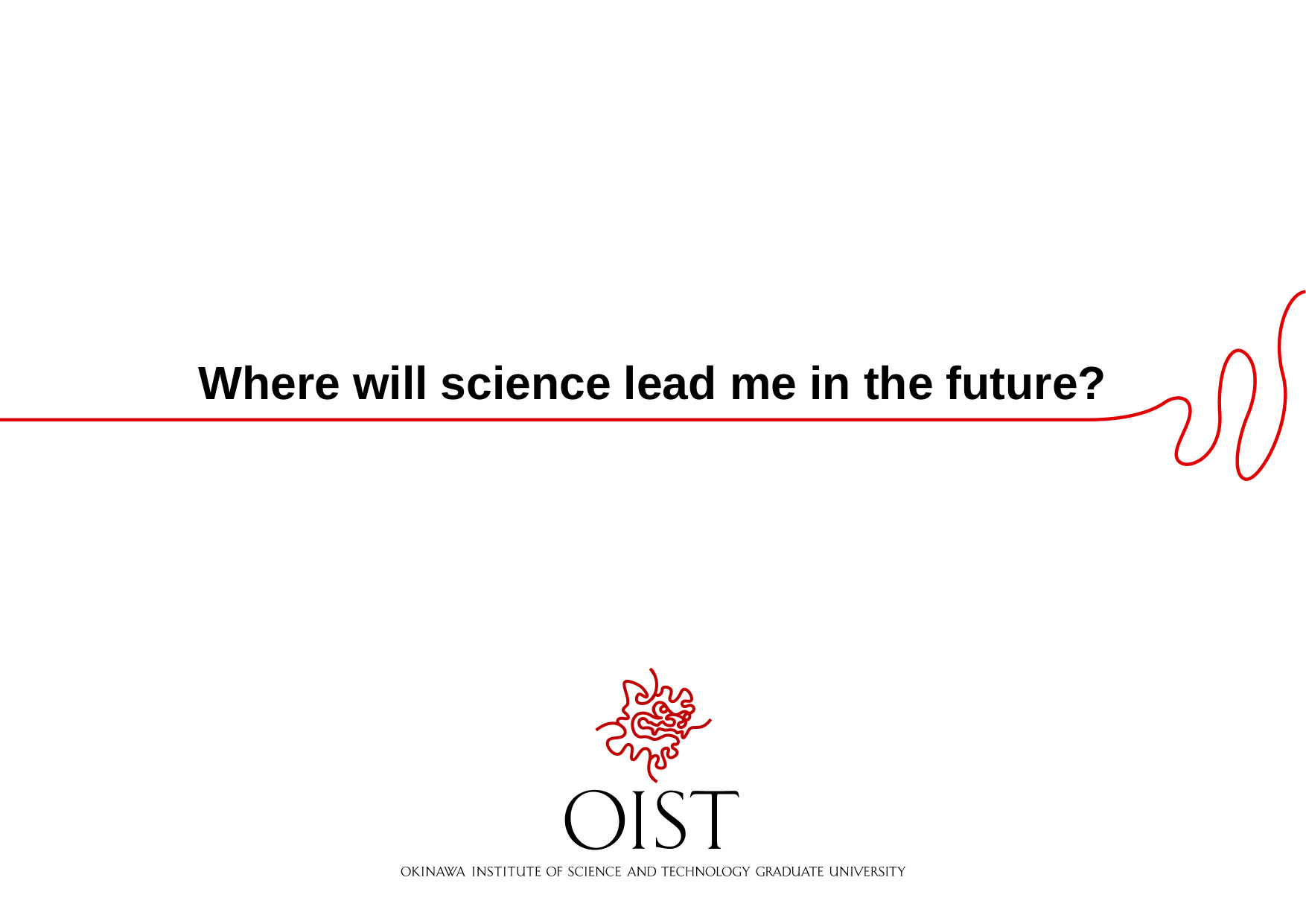

Where will science lead me in the future?